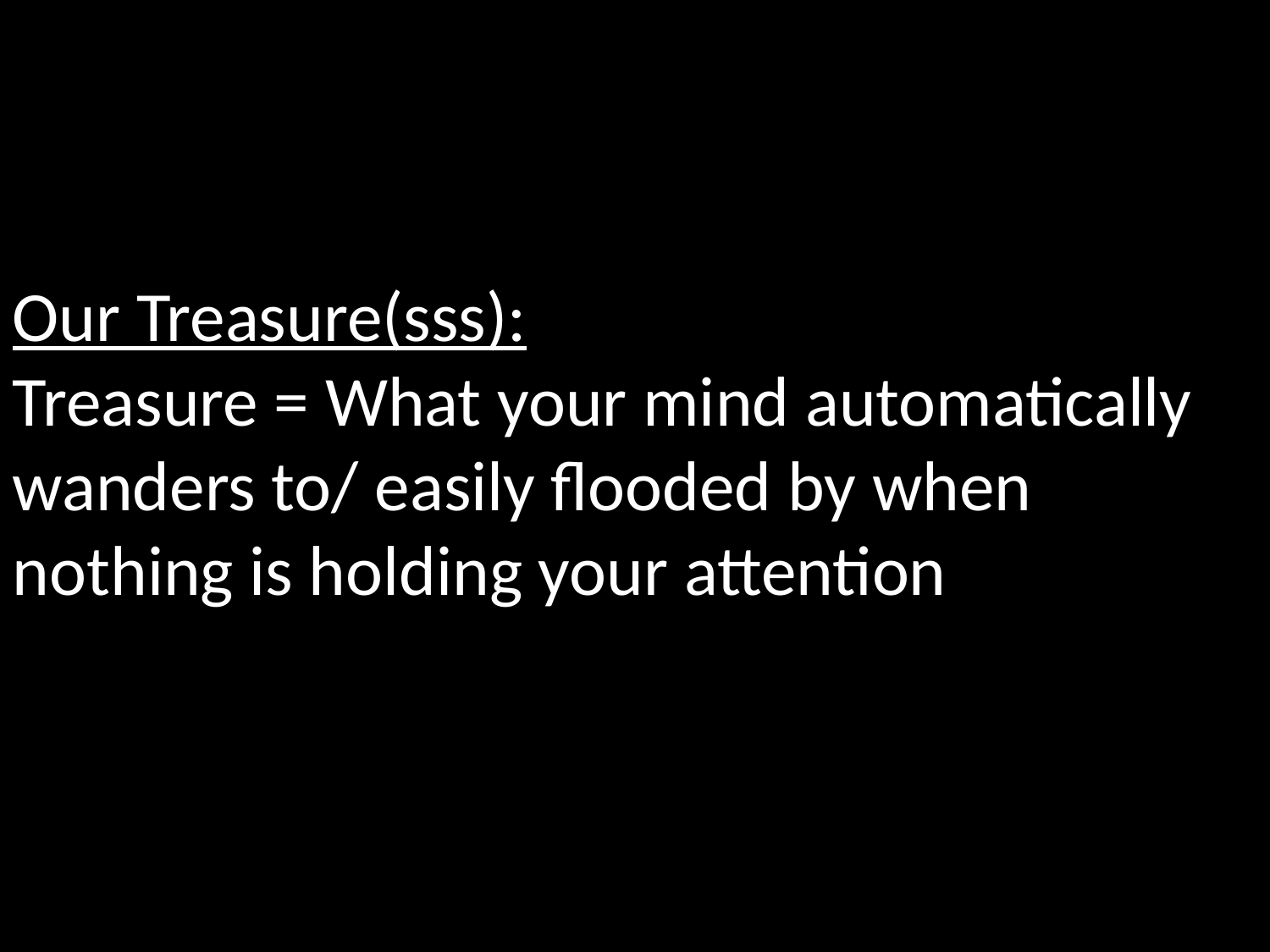

Our Treasure(sss):
Treasure = What your mind automatically wanders to/ easily flooded by when nothing is holding your attention